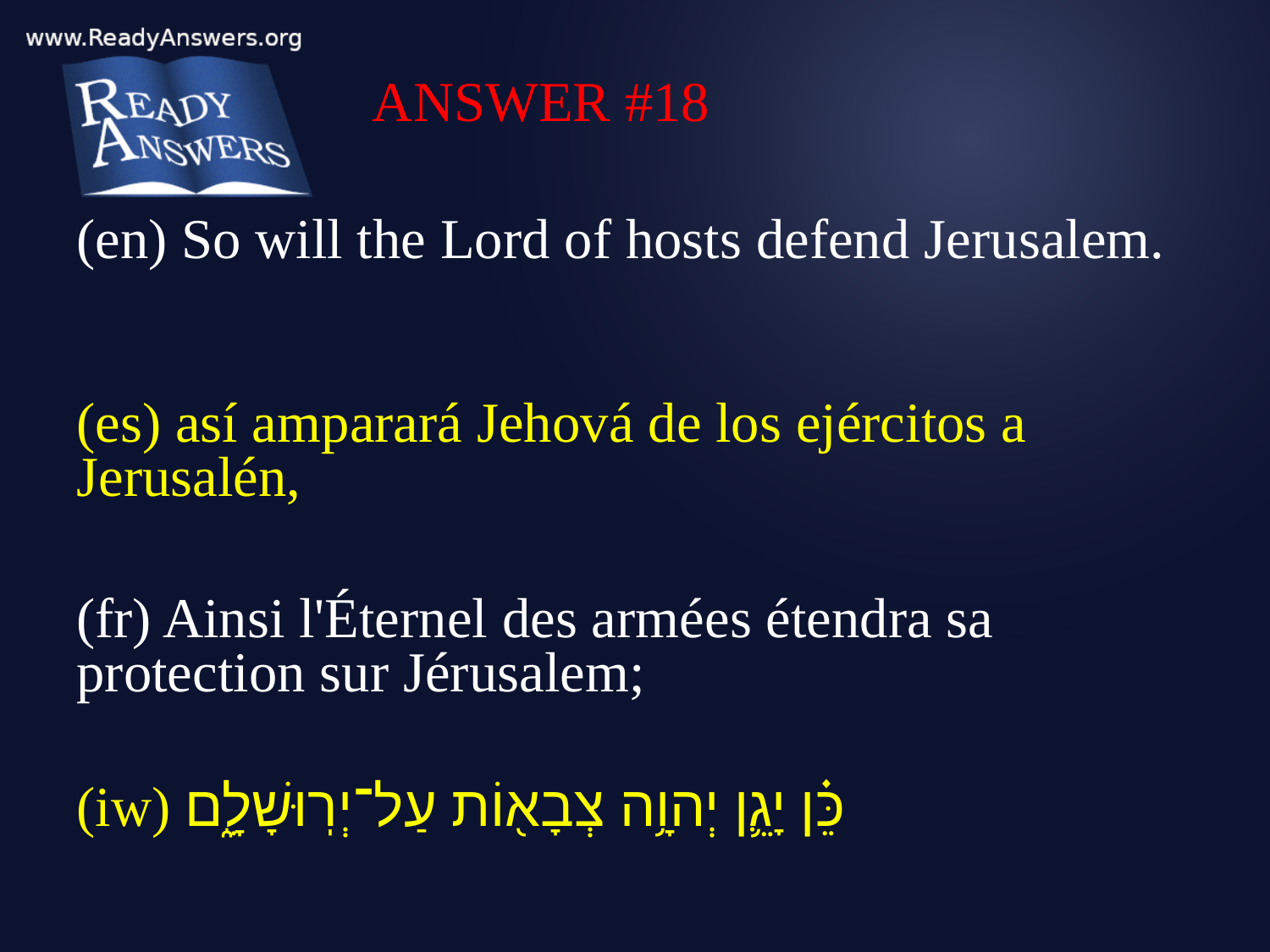

ANSWER #18
(en) So will the Lord of hosts defend Jerusalem.
(es) así amparará Jehová de los ejércitos a Jerusalén,
(fr) Ainsi l'Éternel des armées étendra sa protection sur Jérusalem;
(iw) כֵּ֗ן יָגֵ֛ן יְהוָ֥ה צְבָא֖וֹת עַל־יְרֽוּשָׁלִָ֑ם